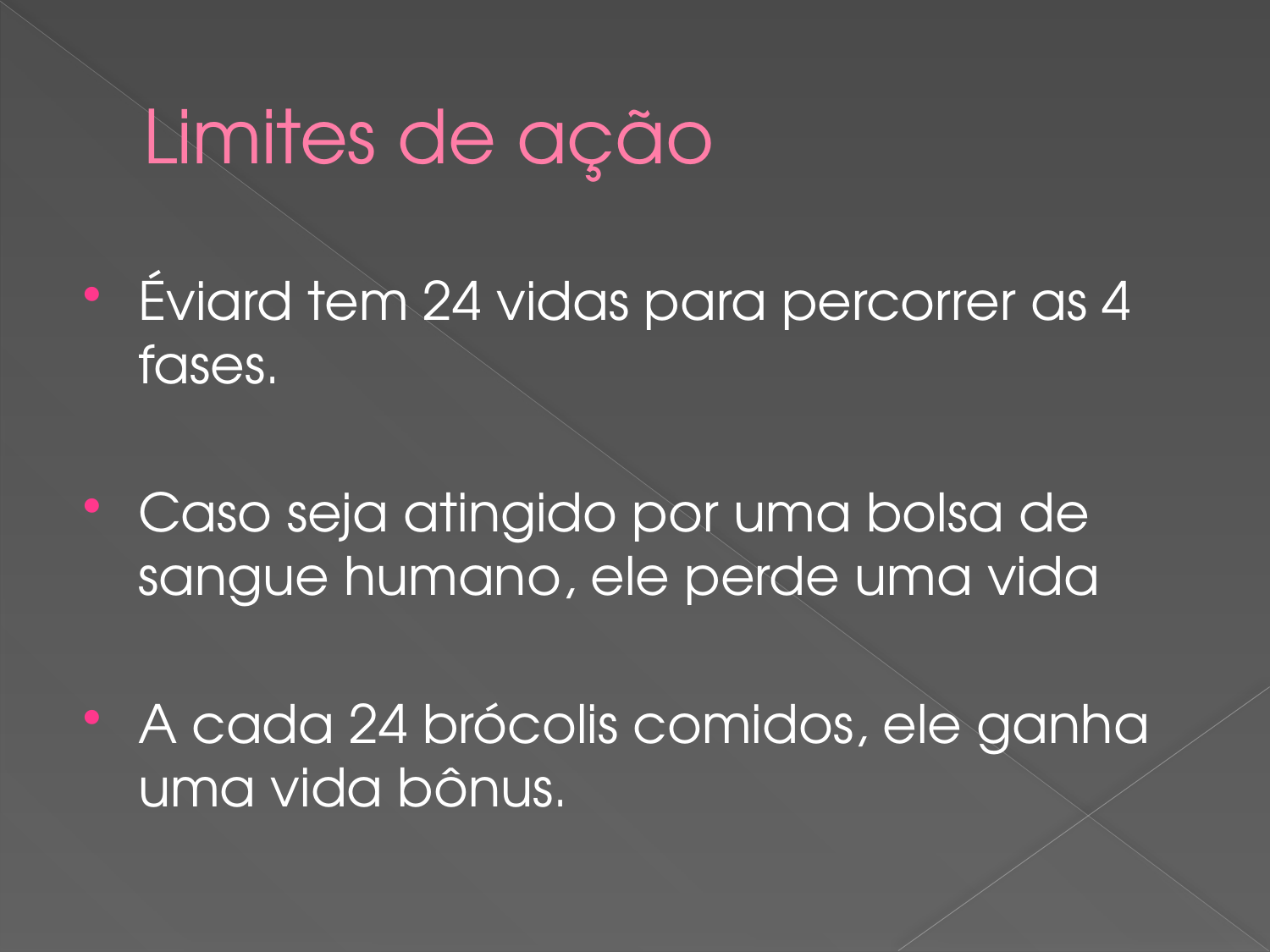

# Limites de ação
Éviard tem 24 vidas para percorrer as 4 fases.

Caso seja atingido por uma bolsa de sangue humano, ele perde uma vida

A cada 24 brócolis comidos, ele ganha uma vida bônus.